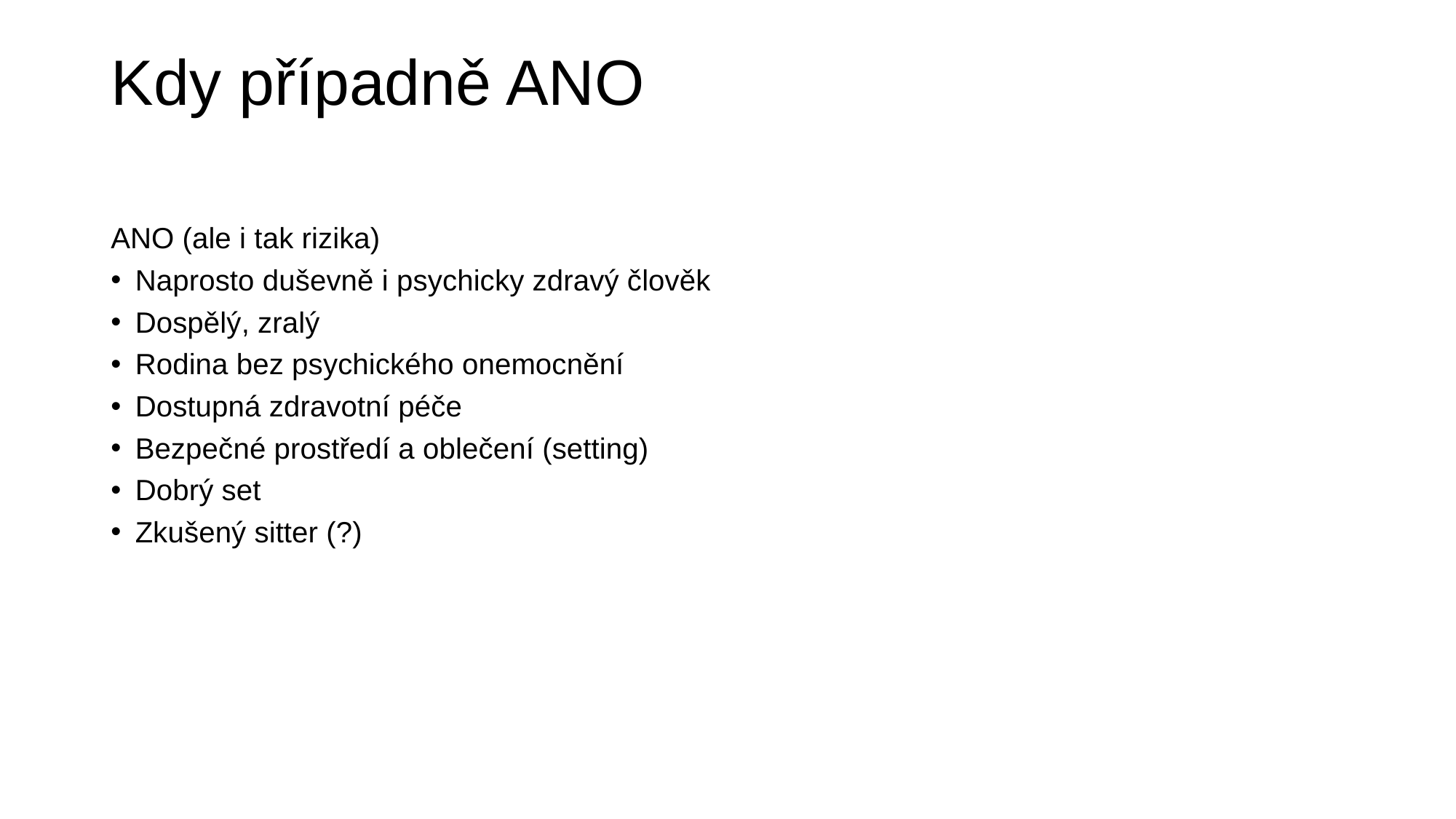

# Kdy případně ANO
ANO (ale i tak rizika)
Naprosto duševně i psychicky zdravý člověk
Dospělý, zralý
Rodina bez psychického onemocnění
Dostupná zdravotní péče
Bezpečné prostředí a oblečení (setting)
Dobrý set
Zkušený sitter (?)